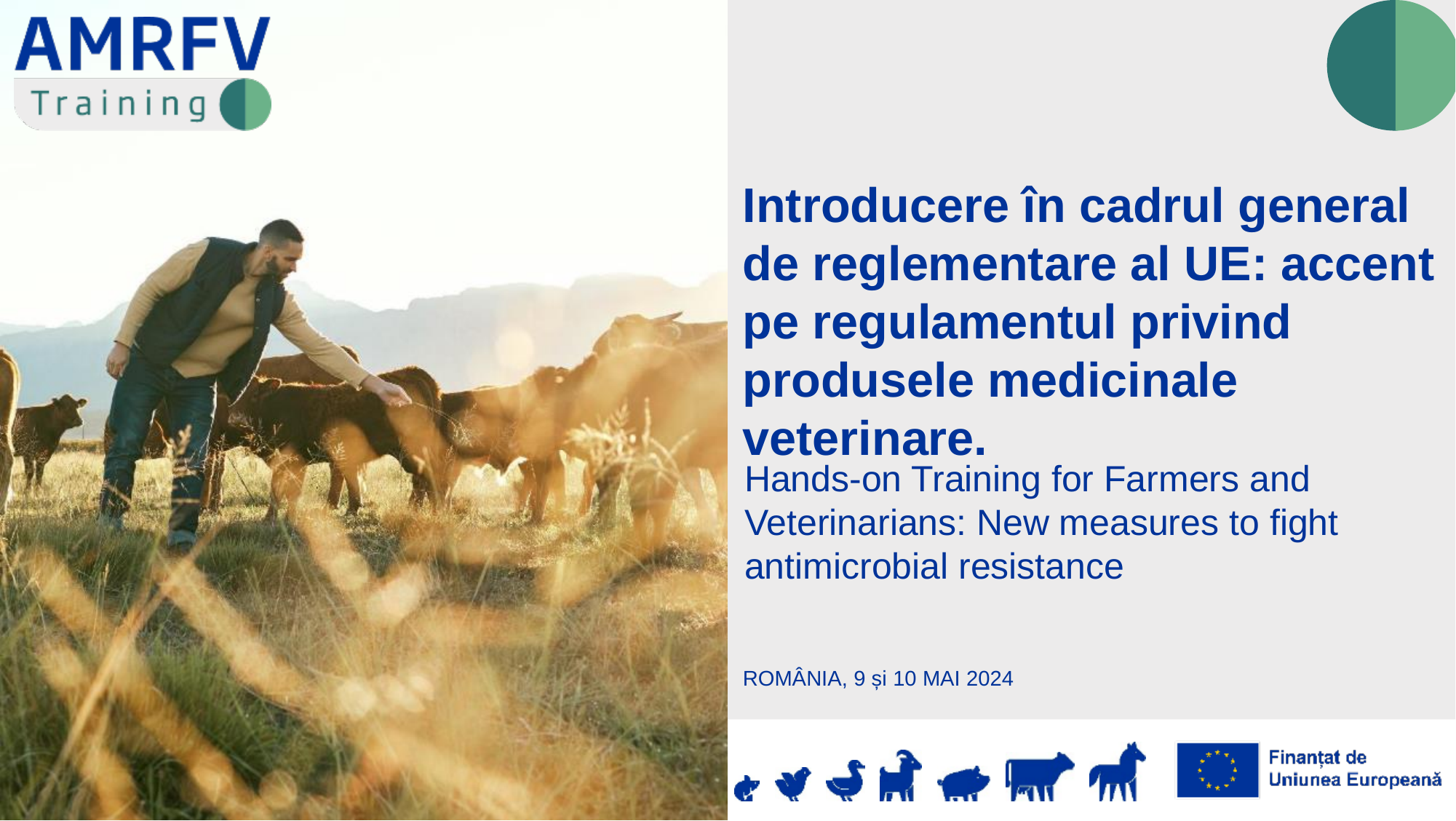

Introducere în cadrul general de reglementare al UE: accent pe regulamentul privind produsele medicinale veterinare.

ROMÂNIA, 9 și 10 MAI 2024